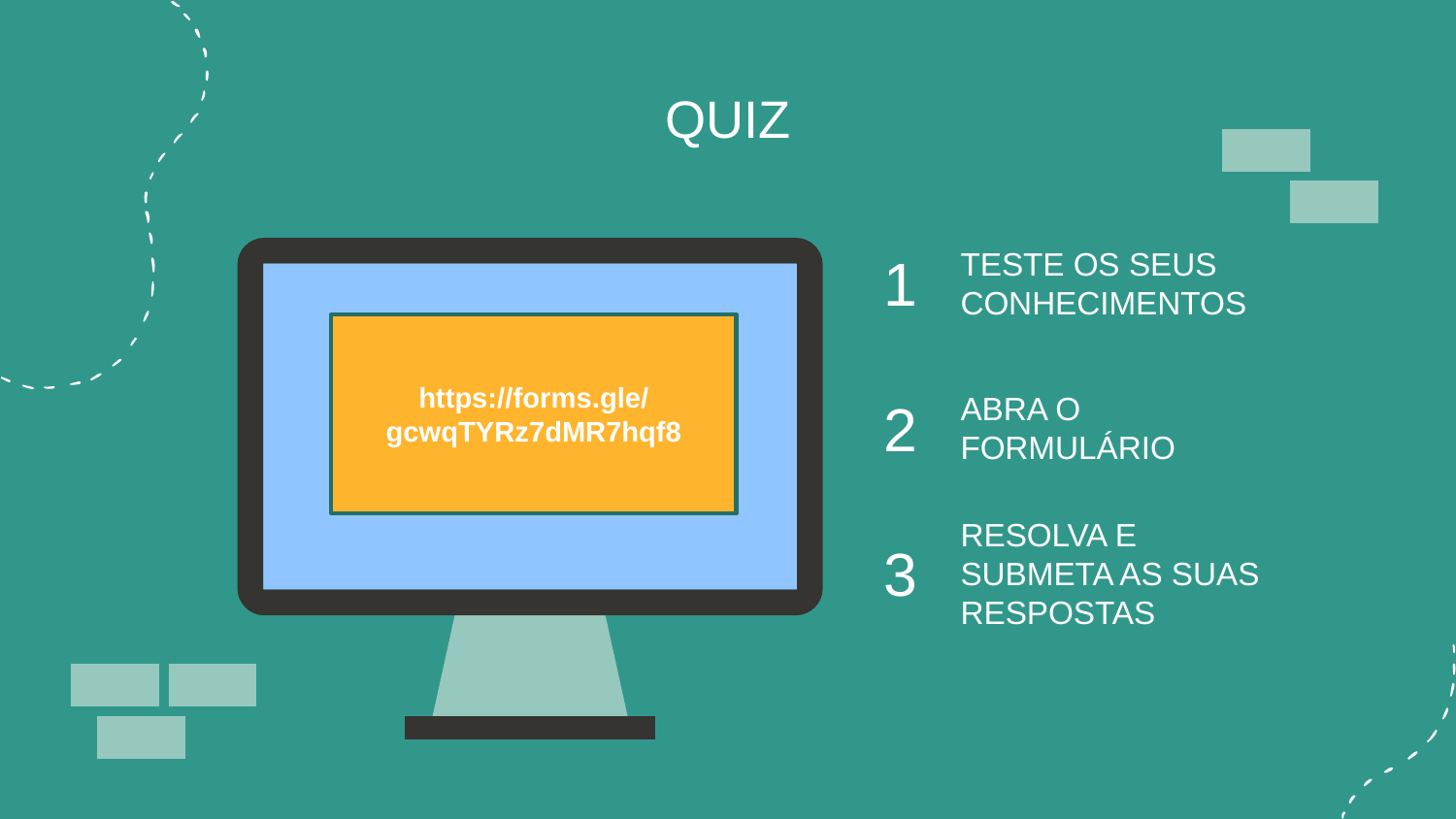

# QUIZ

1
TESTE OS SEUS CONHECIMENTOS
https://forms.gle/gcwqTYRz7dMR7hqf8
ABRA O FORMULÁRIO
2
3
RESOLVA E SUBMETA AS SUAS RESPOSTAS